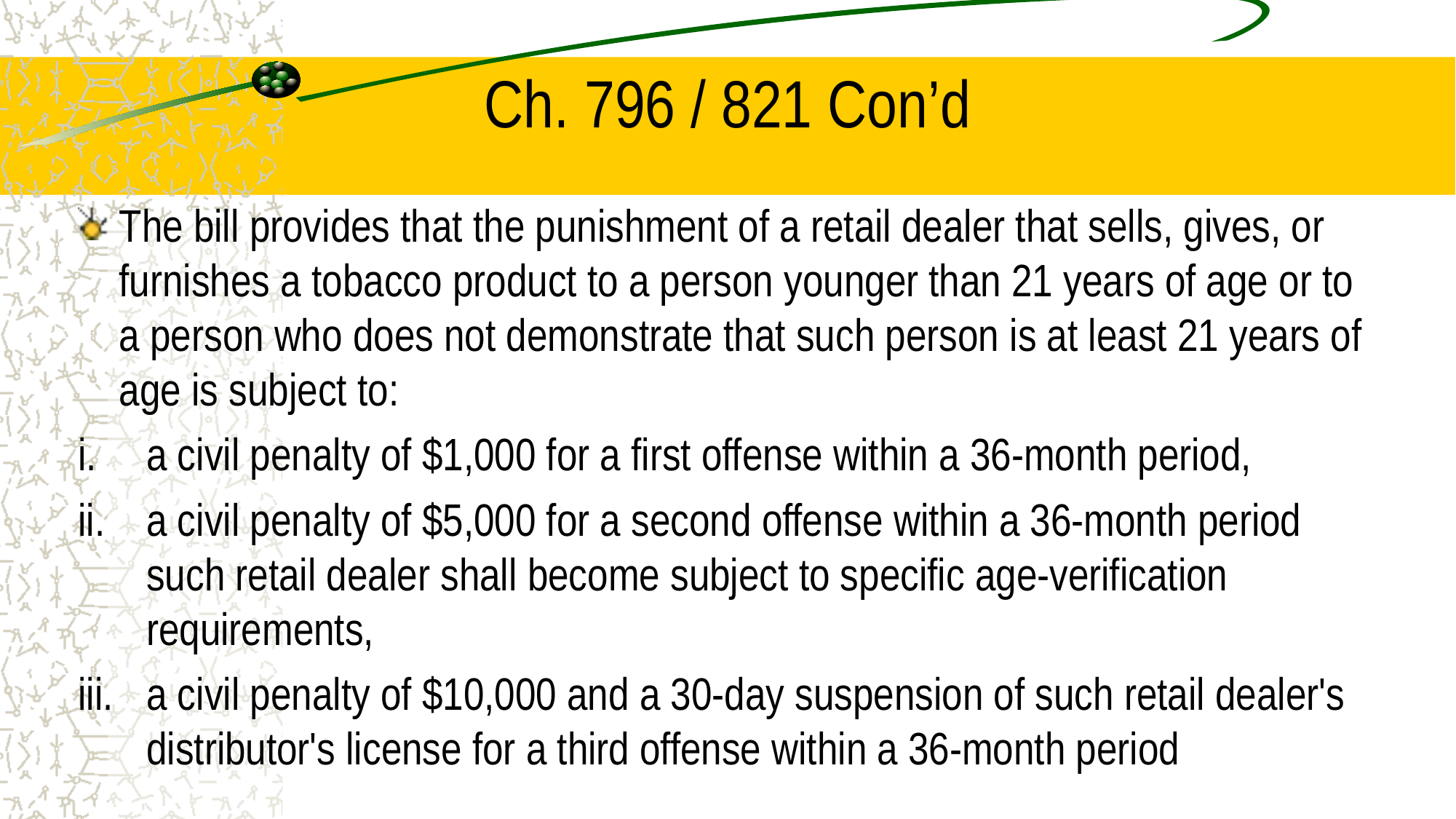

# Ch. 796 / 821 Con’d
The bill provides that the punishment of a retail dealer that sells, gives, or furnishes a tobacco product to a person younger than 21 years of age or to a person who does not demonstrate that such person is at least 21 years of age is subject to:
a civil penalty of $1,000 for a first offense within a 36-month period,
a civil penalty of $5,000 for a second offense within a 36-month period such retail dealer shall become subject to specific age-verification requirements,
a civil penalty of $10,000 and a 30-day suspension of such retail dealer's distributor's license for a third offense within a 36-month period